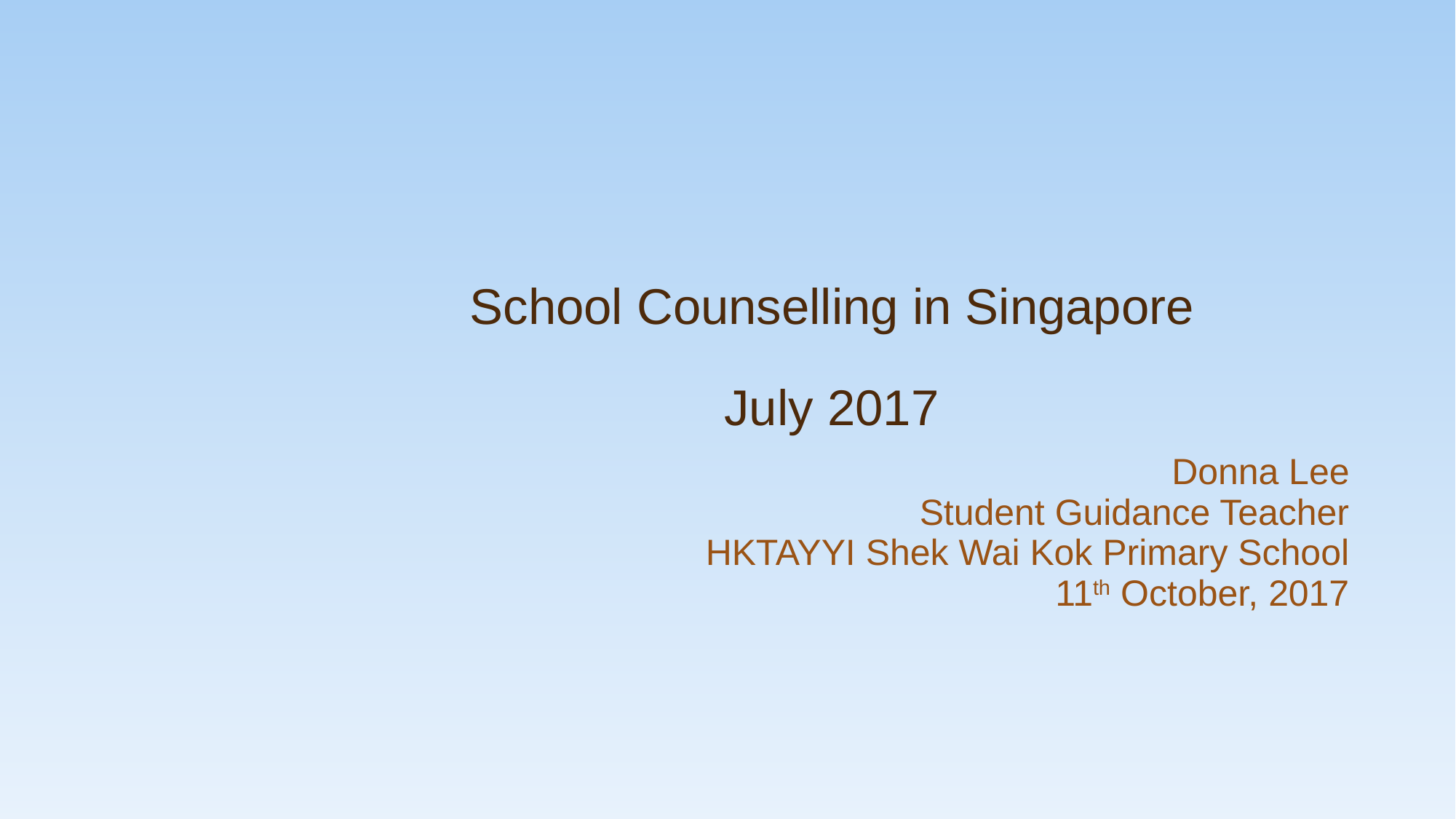

# School Counselling in Singapore July 2017
Donna Lee
Student Guidance Teacher
HKTAYYI Shek Wai Kok Primary School
11th October, 2017